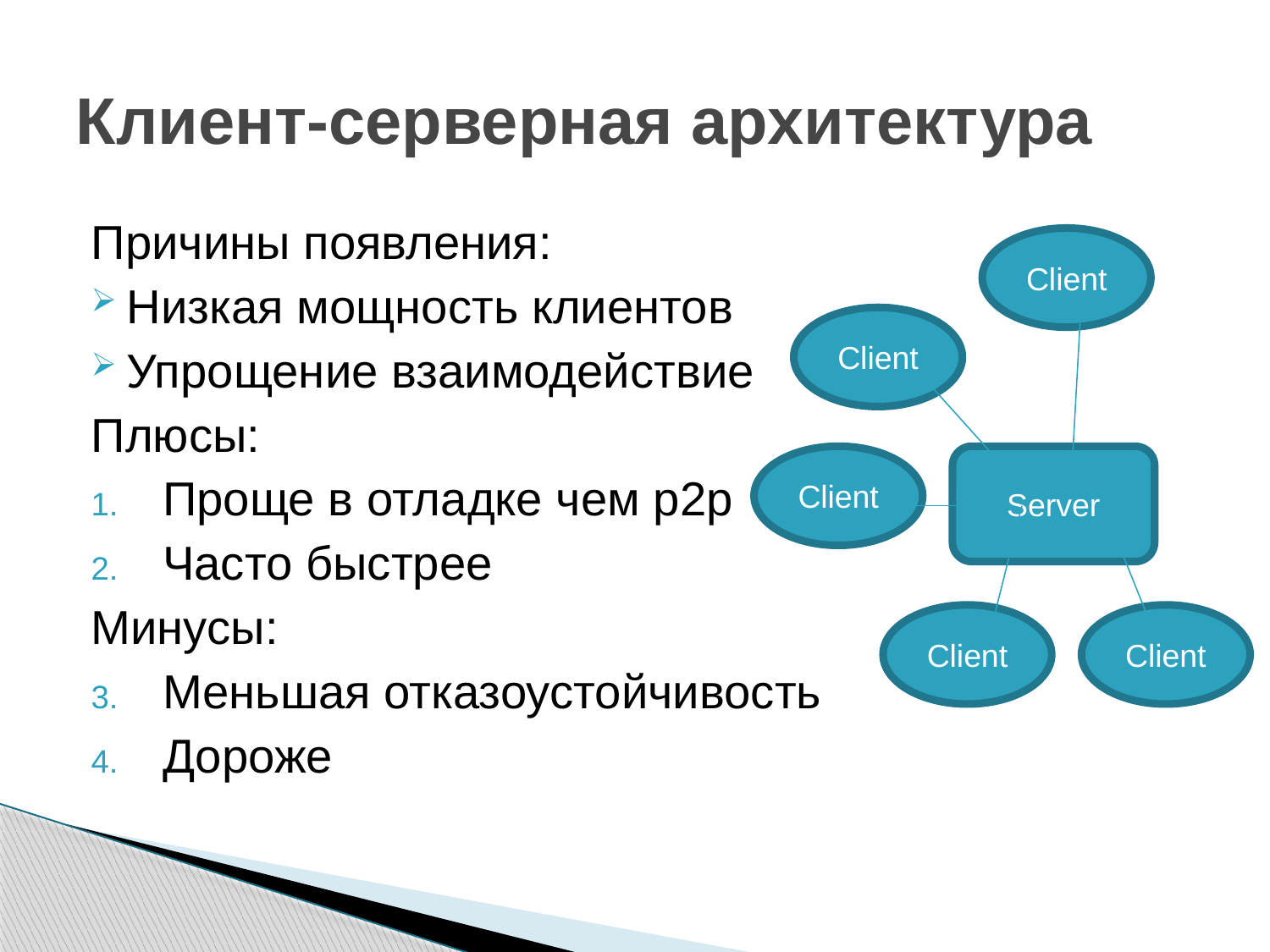

# Клиент-серверная архитектура
Причины появления:
Низкая мощность клиентов
Упрощение взаимодействие
Плюсы:
Проще в отладке чем p2p
Часто быстрее
Минусы:
Меньшая отказоустойчивость
Дороже
Client
Client
Client
Server
Client
Client